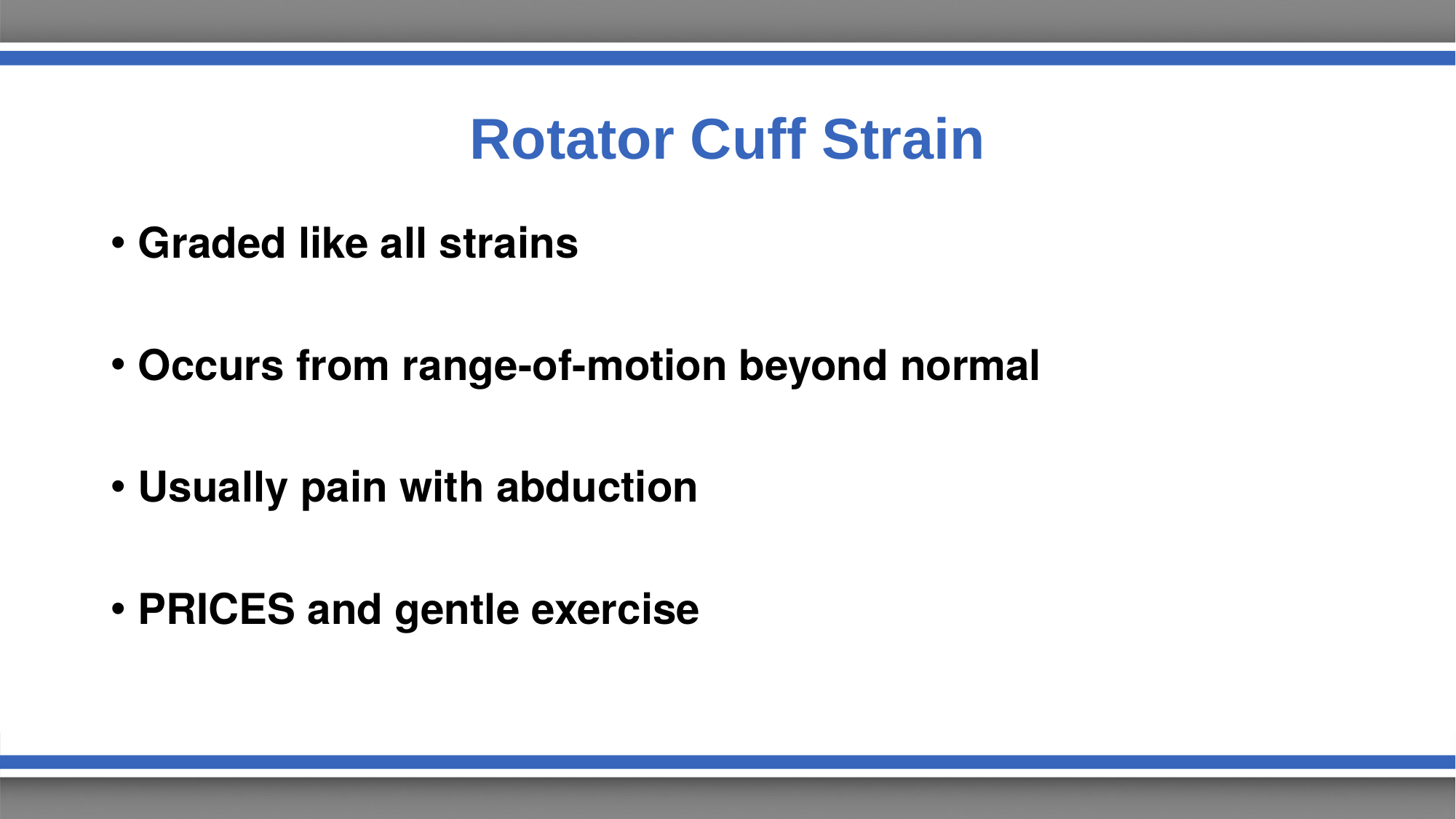

# Rotator Cuff Strain
Graded like all strains

Occurs from range-of-motion beyond normal

Usually pain with abduction

PRICES and gentle exercise